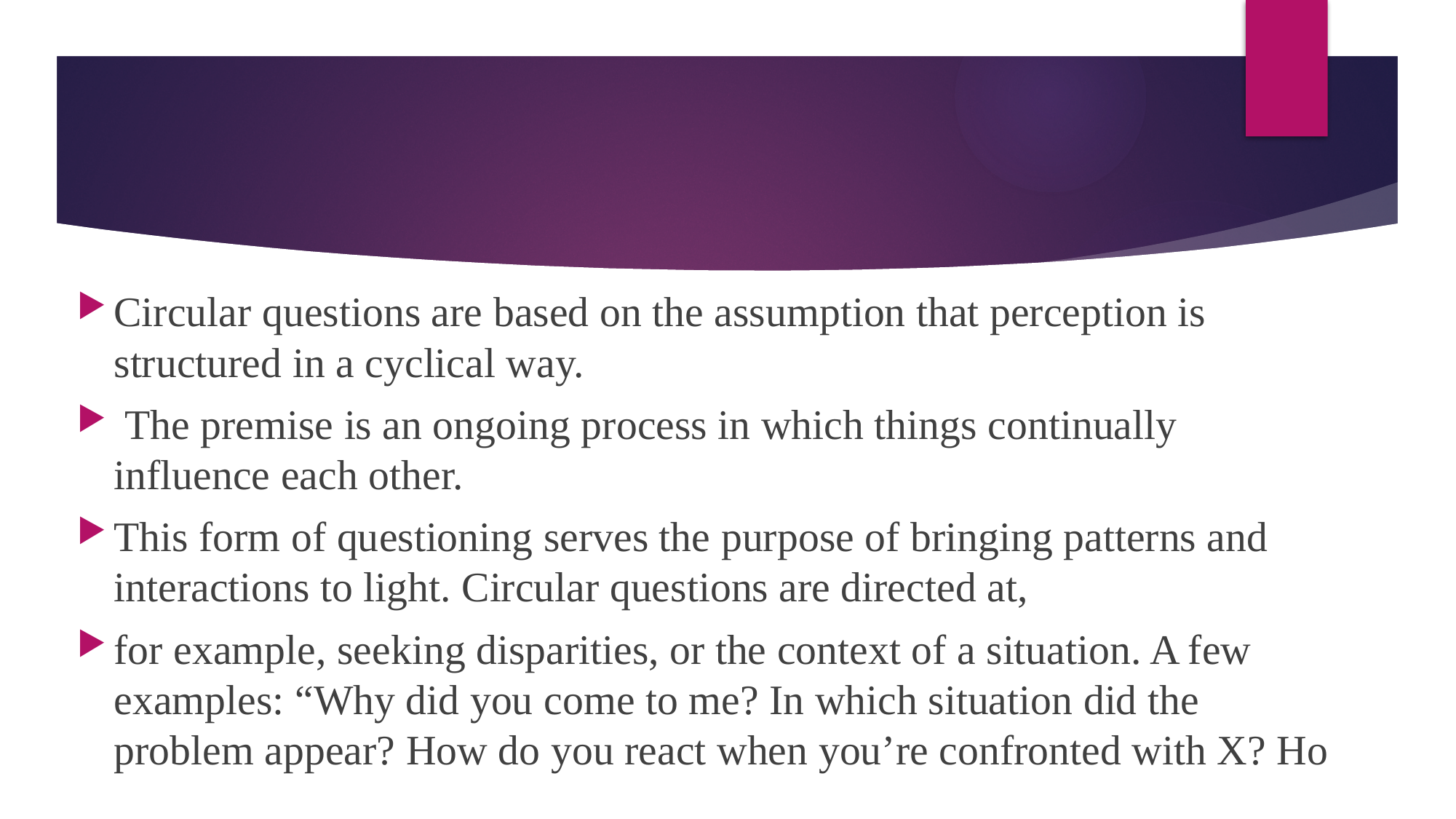

#
Circular questions are based on the assumption that perception is structured in a cyclical way.
 The premise is an ongoing process in which things continually influence each other.
This form of questioning serves the purpose of bringing patterns and interactions to light. Circular questions are directed at,
for example, seeking disparities, or the context of a situation. A few examples: “Why did you come to me? In which situation did the problem appear? How do you react when you’re confronted with X? Ho